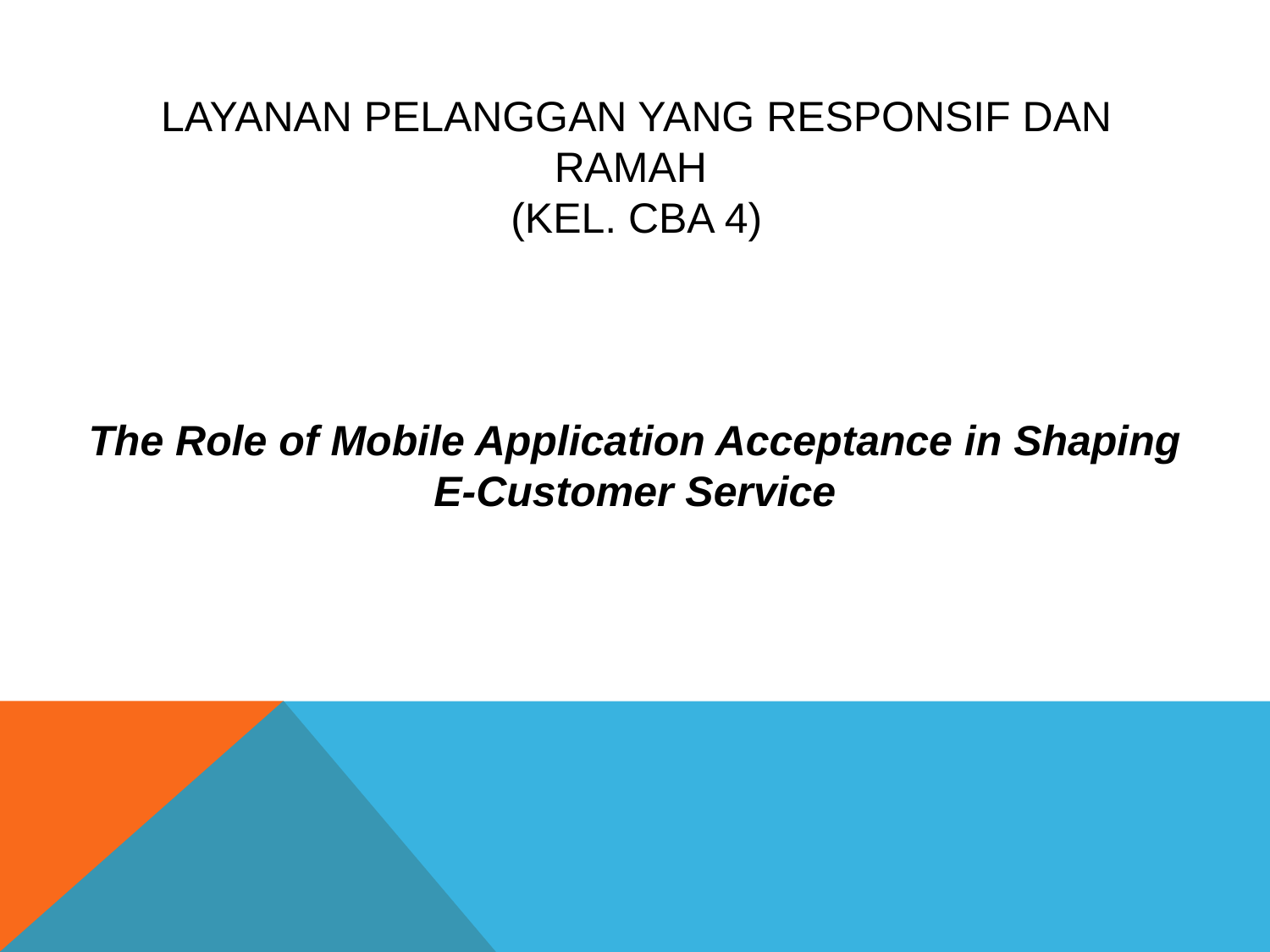

# Layanan Pelanggan yang Responsif dan Ramah (Kel. CBA 4)
The Role of Mobile Application Acceptance in Shaping E-Customer Service